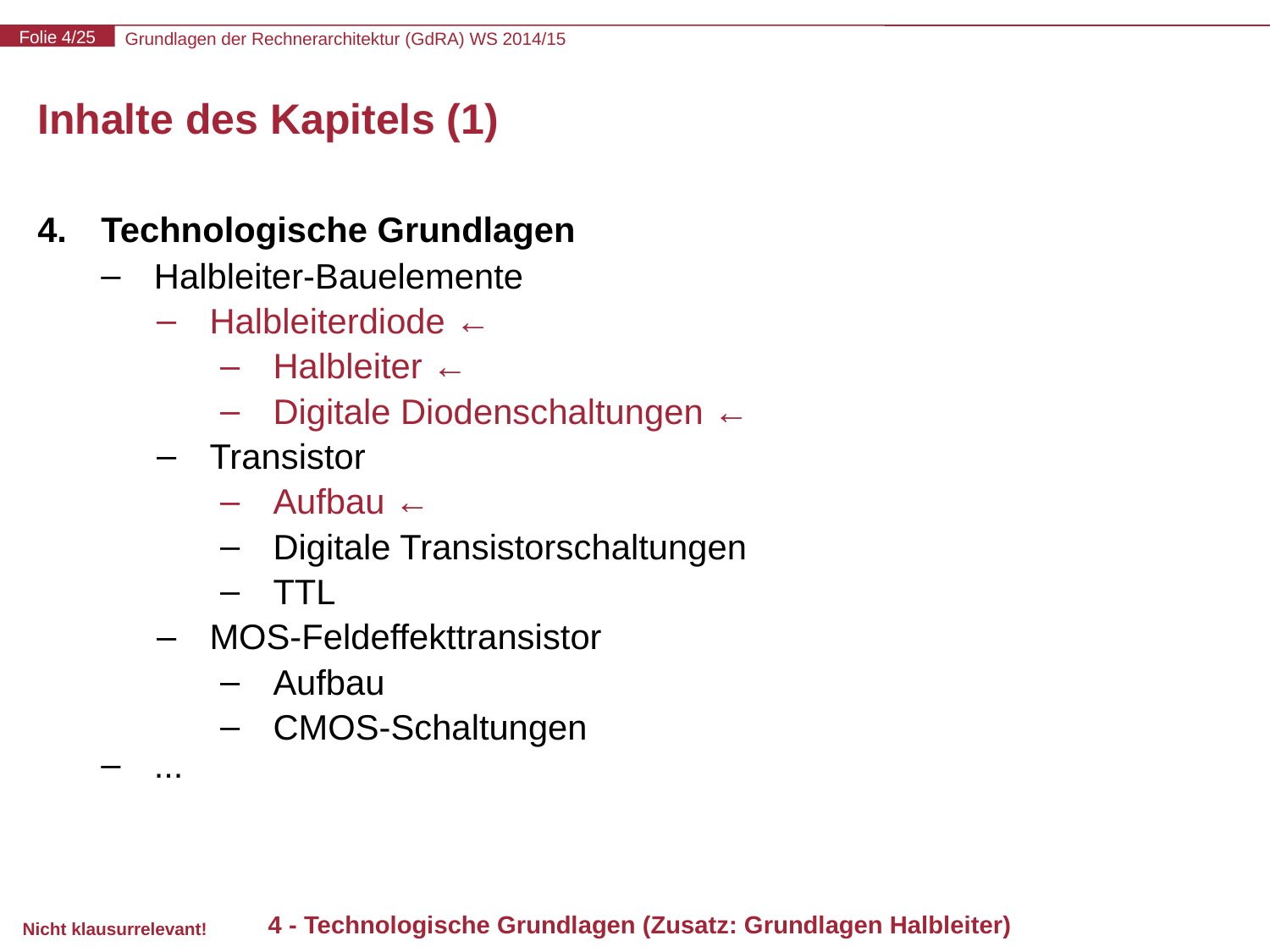

# Inhalte des Kapitels (1)
Technologische Grundlagen
Halbleiter-Bauelemente
Halbleiterdiode ←
Halbleiter ←
Digitale Diodenschaltungen ←
Transistor
Aufbau ←
Digitale Transistorschaltungen
TTL
MOS-Feldeffekttransistor
Aufbau
CMOS-Schaltungen
...
4 - Technologische Grundlagen (Zusatz: Grundlagen Halbleiter)